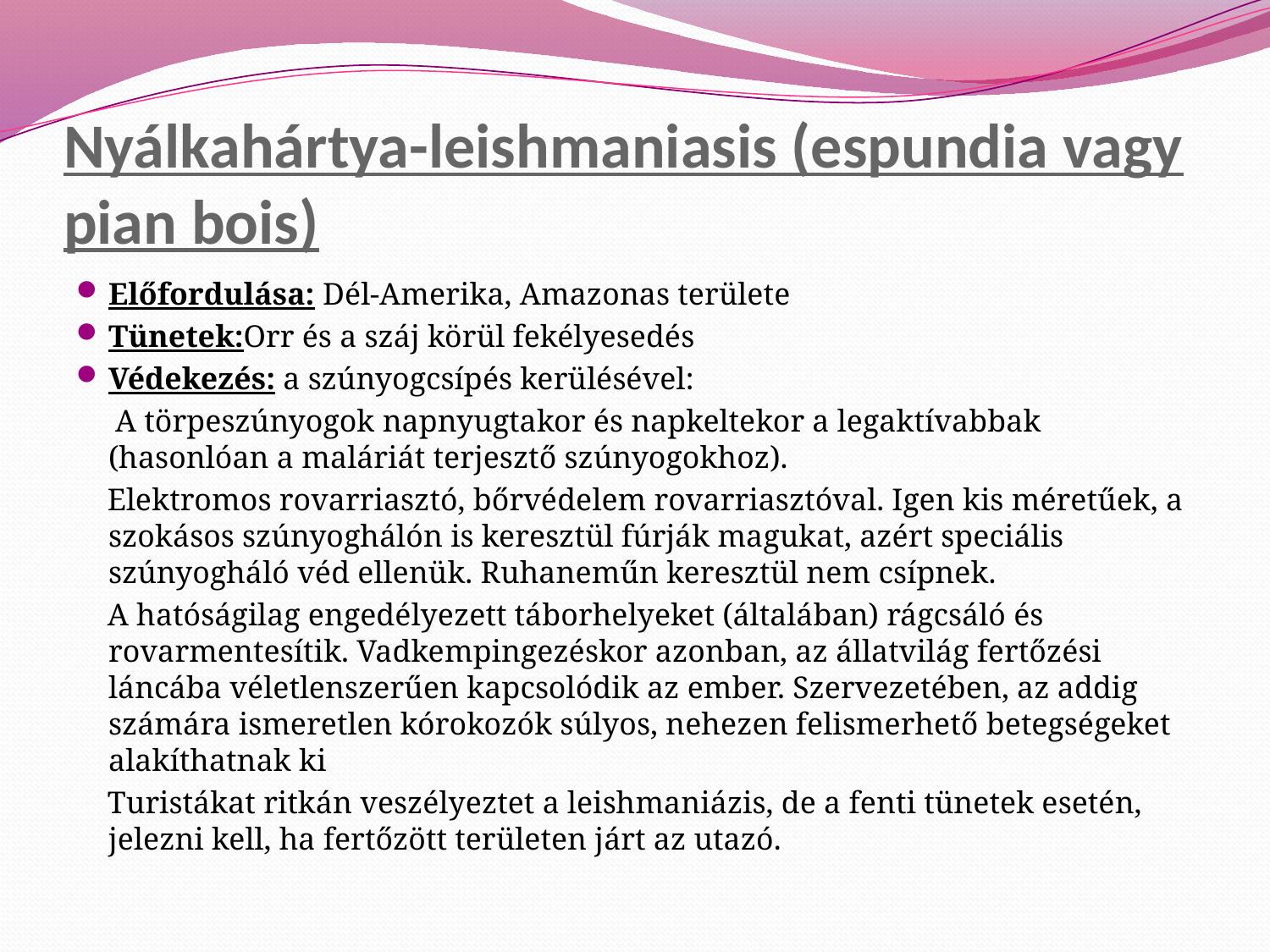

# Nyálkahártya-leishmaniasis (espundia vagy pian bois)
Előfordulása: Dél-Amerika, Amazonas területe
Tünetek:Orr és a száj körül fekélyesedés
Védekezés: a szúnyogcsípés kerülésével:
     A törpeszúnyogok napnyugtakor és napkeltekor a legaktívabbak (hasonlóan a maláriát terjesztő szúnyogokhoz).
    Elektromos rovarriasztó, bőrvédelem rovarriasztóval. Igen kis méretűek, a szokásos szúnyoghálón is keresztül fúrják magukat, azért speciális szúnyogháló véd ellenük. Ruhaneműn keresztül nem csípnek.
    A hatóságilag engedélyezett táborhelyeket (általában) rágcsáló és rovarmentesítik. Vadkempingezéskor azonban, az állatvilág fertőzési láncába véletlenszerűen kapcsolódik az ember. Szervezetében, az addig számára ismeretlen kórokozók súlyos, nehezen felismerhető betegségeket alakíthatnak ki
    Turistákat ritkán veszélyeztet a leishmaniázis, de a fenti tünetek esetén, jelezni kell, ha fertőzött területen járt az utazó.